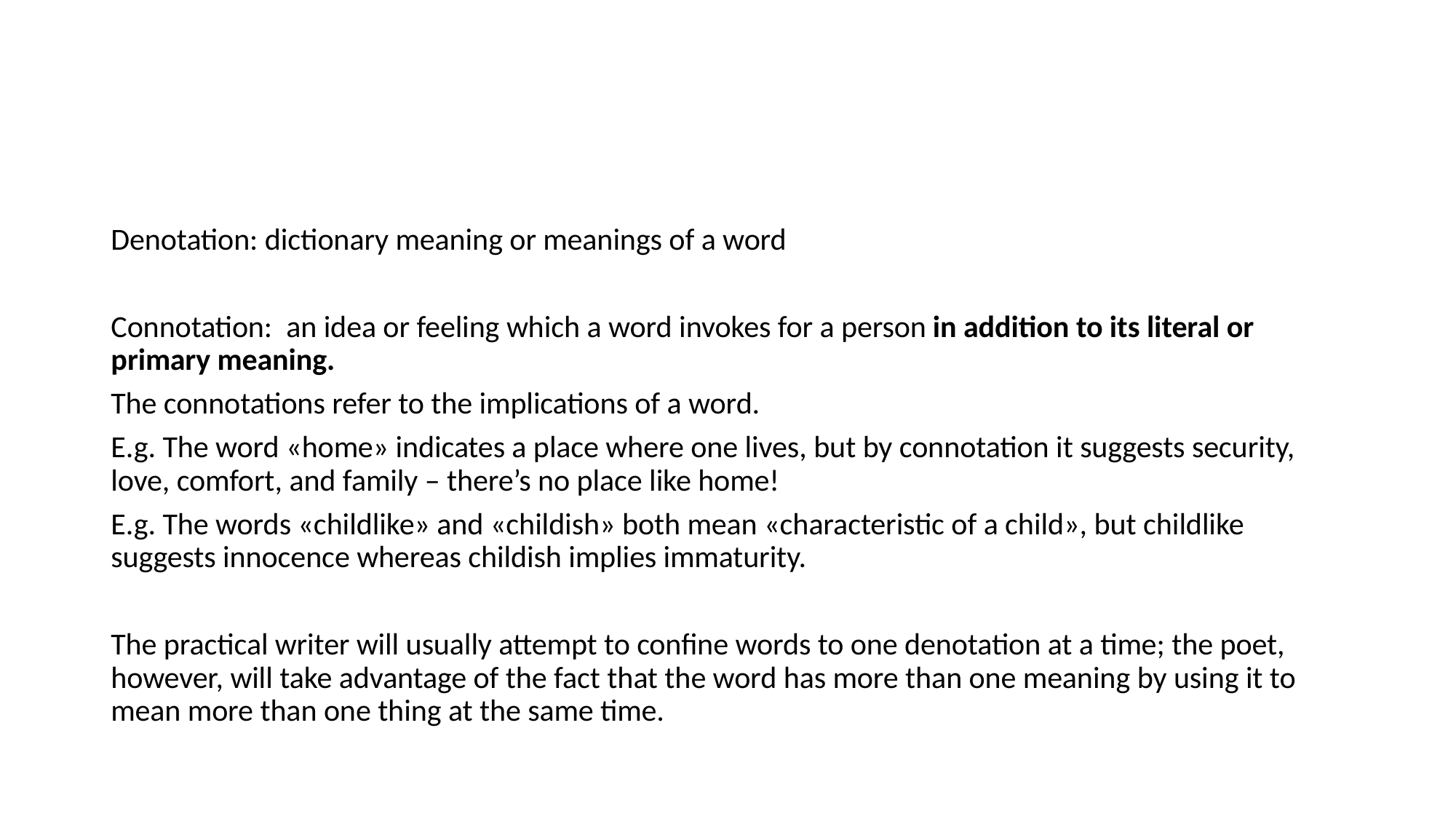

Denotation: dictionary meaning or meanings of a word

Connotation:  an idea or feeling which a word invokes for a person in addition to its literal or primary meaning.
The connotations refer to the implications of a word.
E.g. The word «home» indicates a place where one lives, but by connotation it suggests security, love, comfort, and family – there’s no place like home!
E.g. The words «childlike» and «childish» both mean «characteristic of a child», but childlike suggests innocence whereas childish implies immaturity.

The practical writer will usually attempt to confine words to one denotation at a time; the poet, however, will take advantage of the fact that the word has more than one meaning by using it to mean more than one thing at the same time.